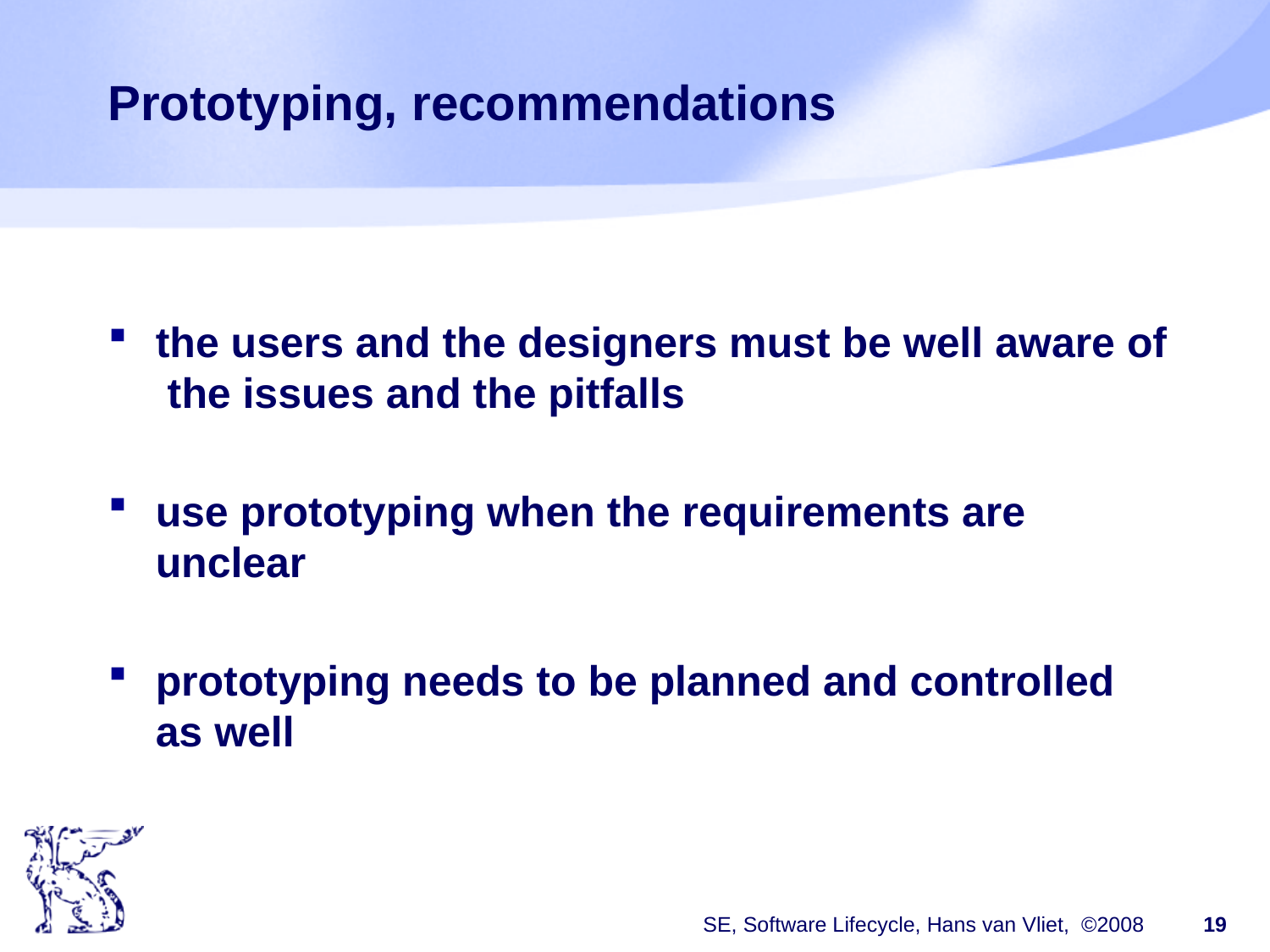

# Prototyping, recommendations

the users and the designers must be well aware of  the issues and the pitfalls

use prototyping when the requirements are unclear

prototyping needs to be planned and controlled as well
SE, Software Lifecycle, Hans van Vliet,  ©2008
19